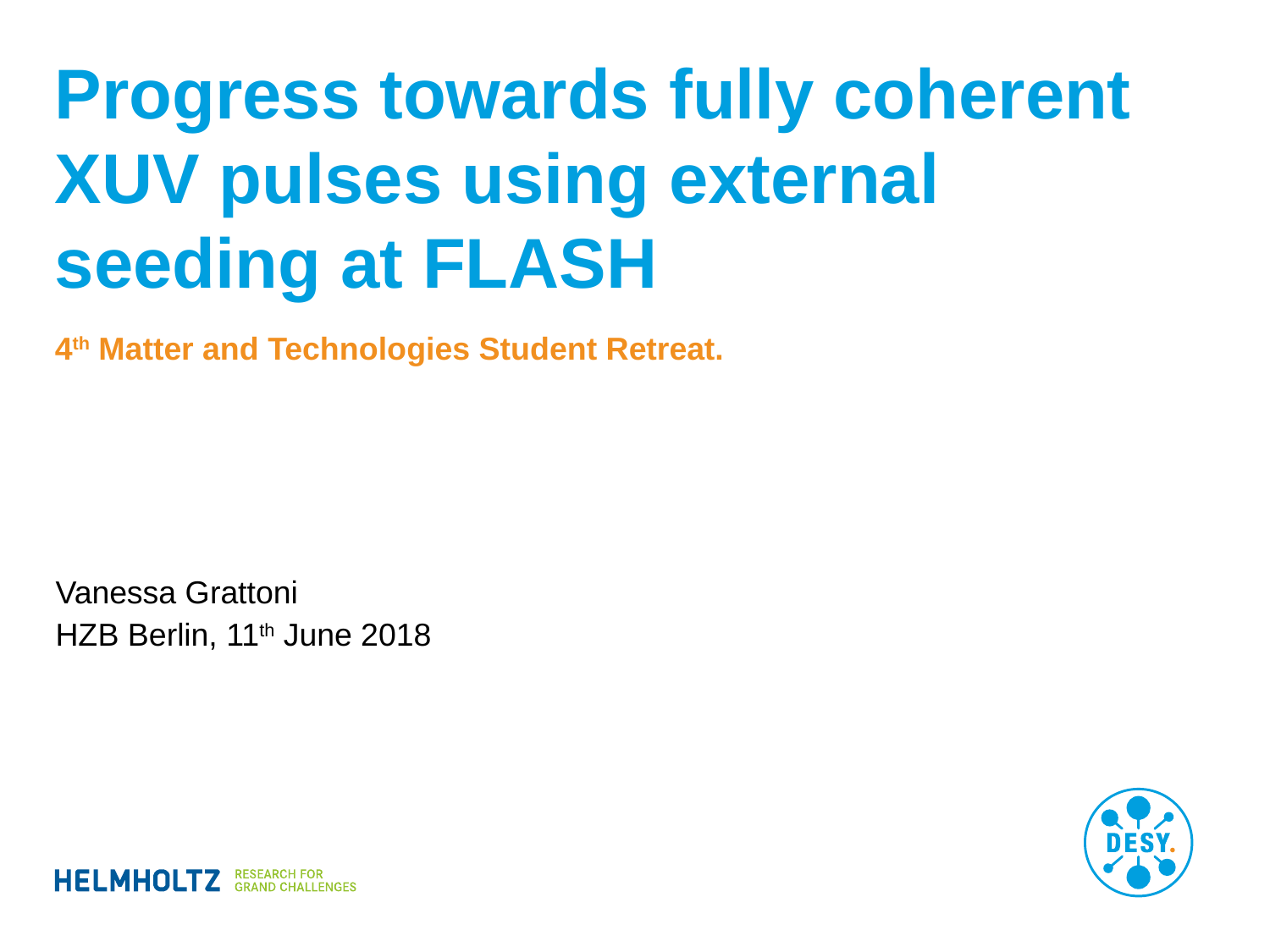

# Progress towards fully coherent XUV pulses using external seeding at FLASH
4th Matter and Technologies Student Retreat.
Vanessa Grattoni
HZB Berlin, 11th June 2018